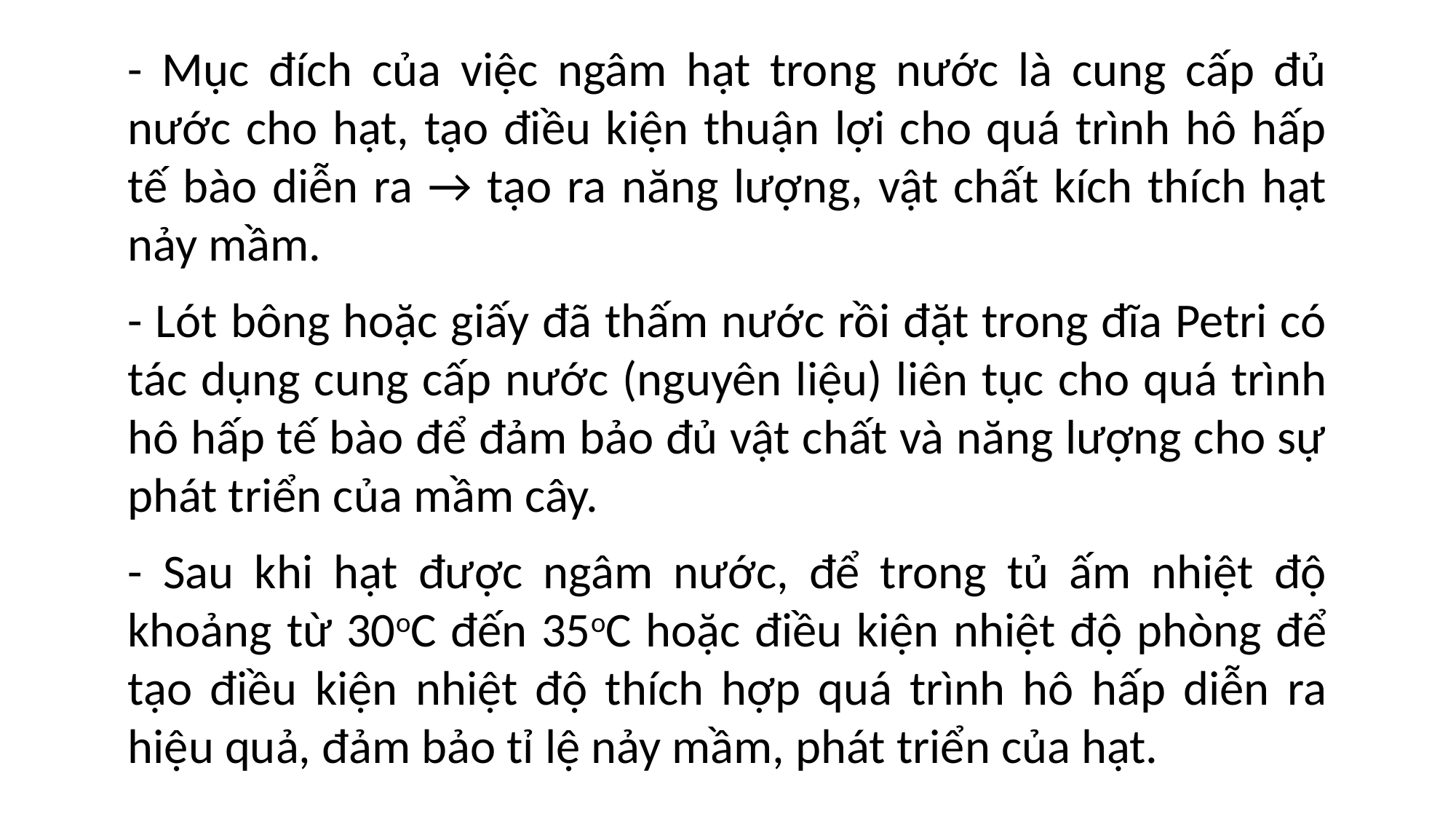

- Mục đích của việc ngâm hạt trong nước là cung cấp đủ nước cho hạt, tạo điều kiện thuận lợi cho quá trình hô hấp tế bào diễn ra → tạo ra năng lượng, vật chất kích thích hạt nảy mầm.
- Lót bông hoặc giấy đã thấm nước rồi đặt trong đĩa Petri có tác dụng cung cấp nước (nguyên liệu) liên tục cho quá trình hô hấp tế bào để đảm bảo đủ vật chất và năng lượng cho sự phát triển của mầm cây.
- Sau khi hạt được ngâm nước, để trong tủ ấm nhiệt độ khoảng từ 30oC đến 35oC hoặc điều kiện nhiệt độ phòng để tạo điều kiện nhiệt độ thích hợp quá trình hô hấp diễn ra hiệu quả, đảm bảo tỉ lệ nảy mầm, phát triển của hạt.